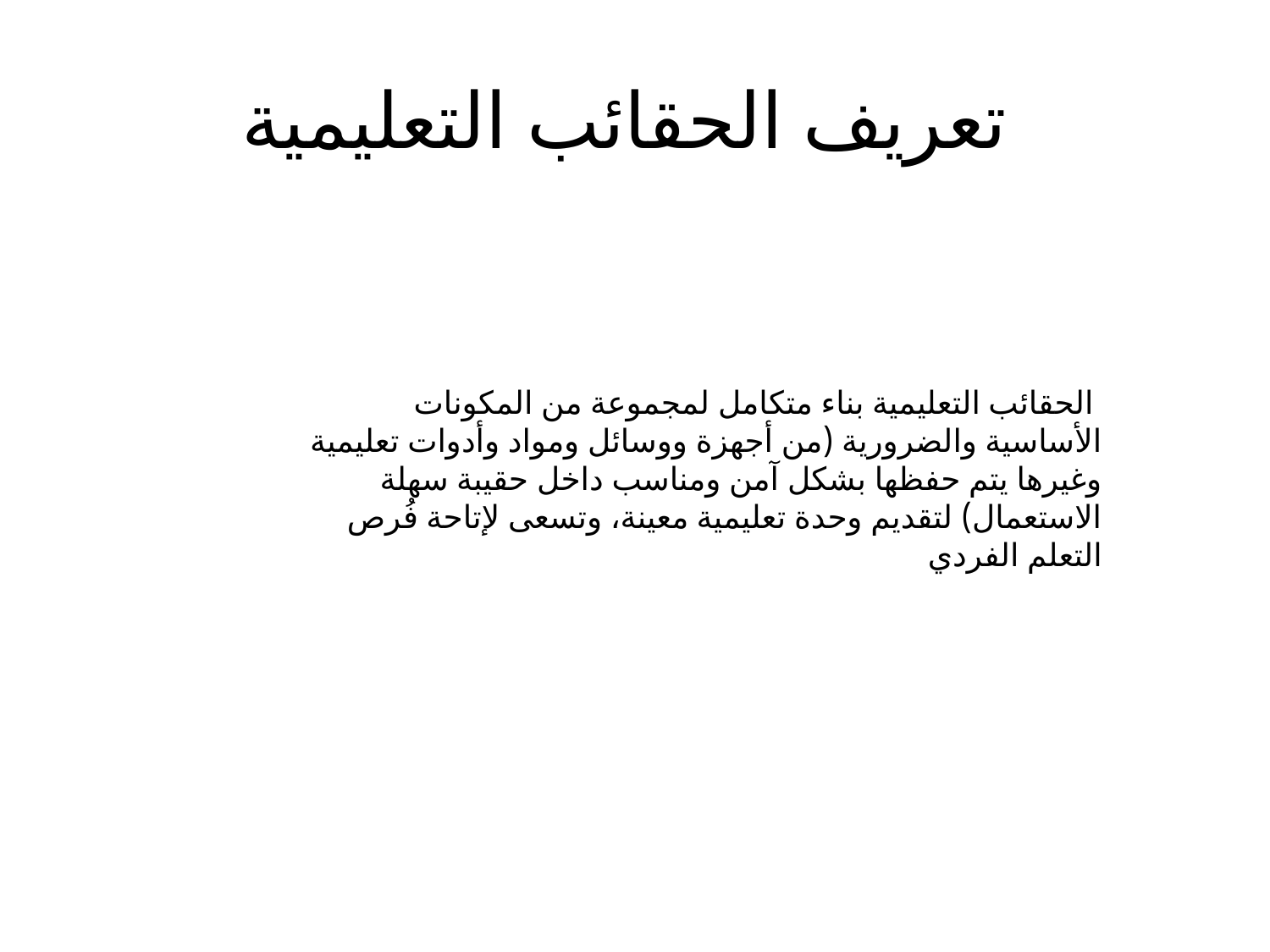

# تعريف الحقائب التعليمية
 الحقائب التعليمية بناء متكامل لمجموعة من المكونات الأساسية والضرورية (من أجهزة ووسائل ومواد وأدوات تعليمية وغيرها يتم حفظها بشكل آمن ومناسب داخل حقيبة سهلة الاستعمال) لتقديم وحدة تعليمية معينة، وتسعى لإتاحة فُرص التعلم الفردي